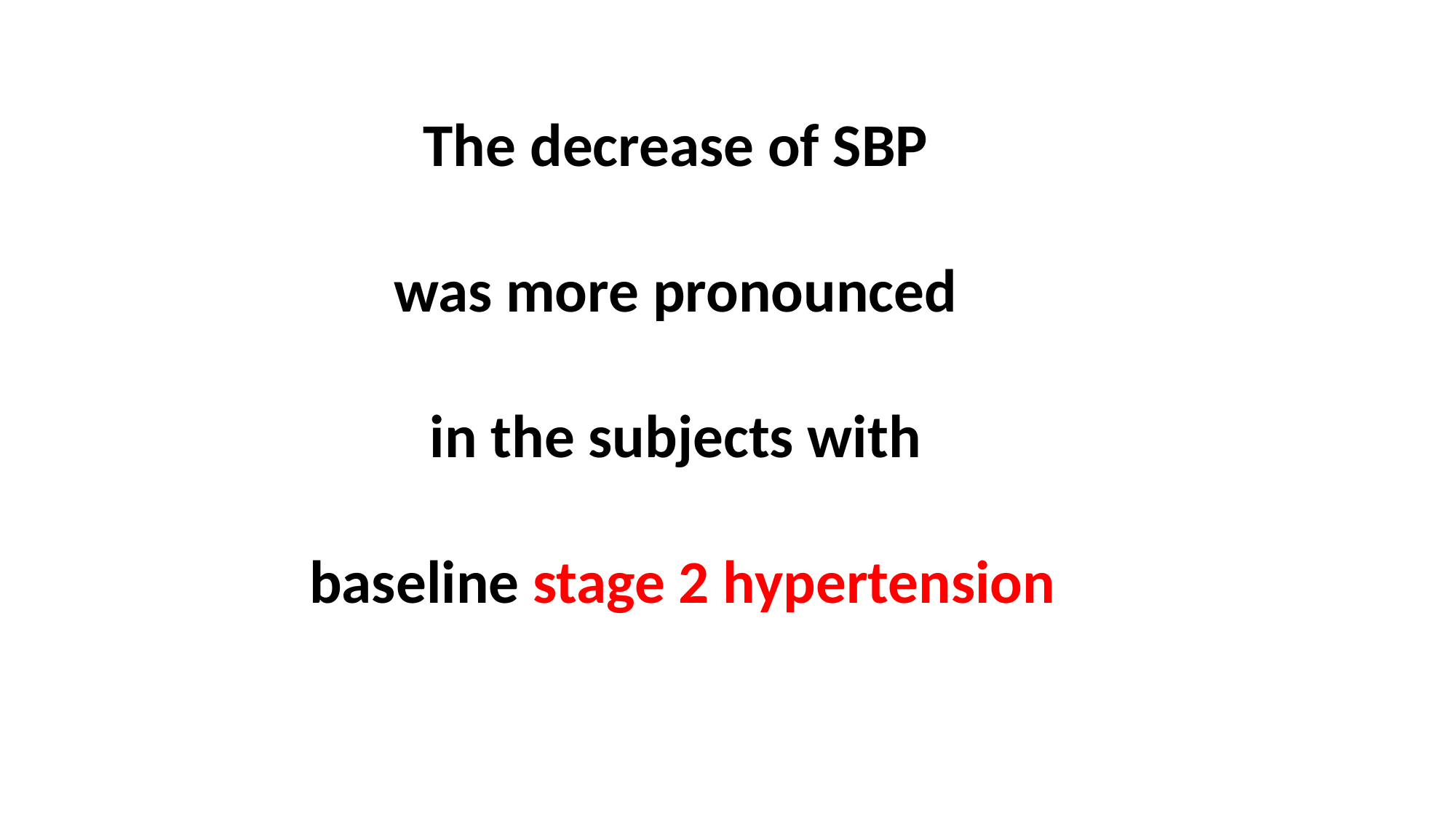

The decrease of SBP

was more pronounced

in the subjects with

baseline stage 2 hypertension